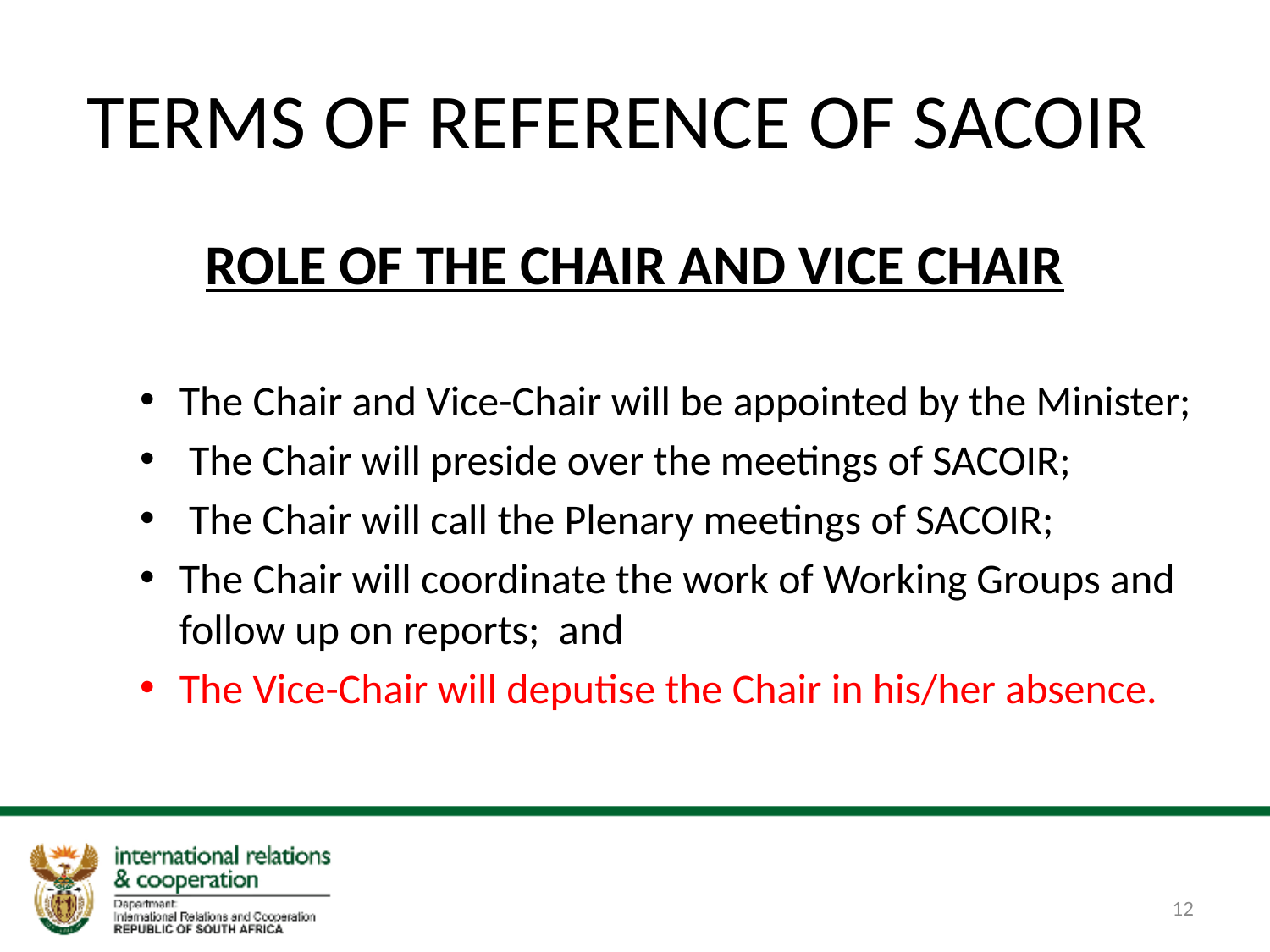

# TERMS OF REFERENCE OF SACOIR
ROLE OF THE CHAIR AND VICE CHAIR

The Chair and Vice-Chair will be appointed by the Minister;
 The Chair will preside over the meetings of SACOIR;
 The Chair will call the Plenary meetings of SACOIR;
The Chair will coordinate the work of Working Groups and follow up on reports;  and
The Vice-Chair will deputise the Chair in his/her absence.

12